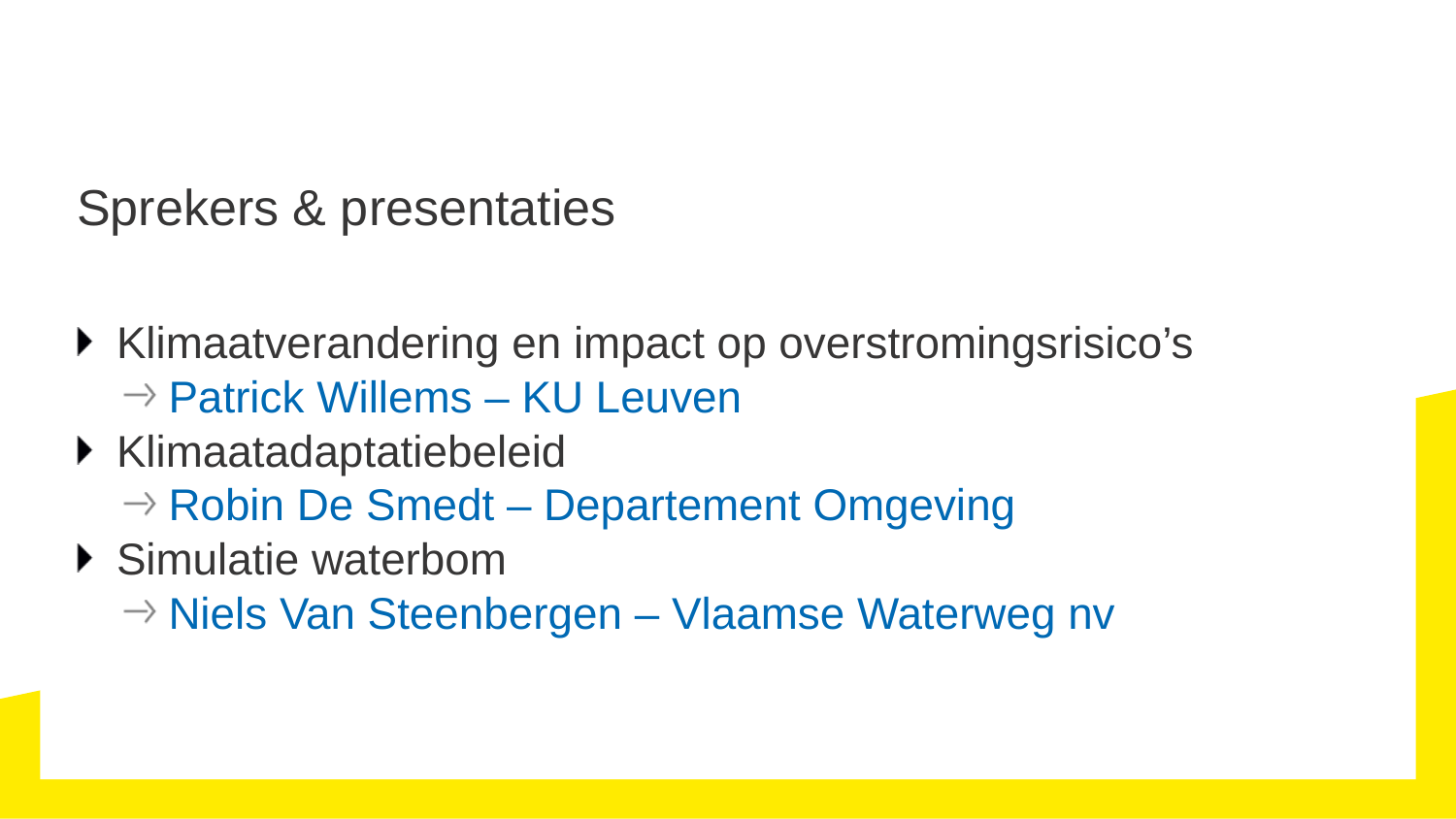

# Sprekers & presentaties
Klimaatverandering en impact op overstromingsrisico’s
Patrick Willems – KU Leuven
Klimaatadaptatiebeleid
Robin De Smedt – Departement Omgeving
Simulatie waterbom
Niels Van Steenbergen – Vlaamse Waterweg nv